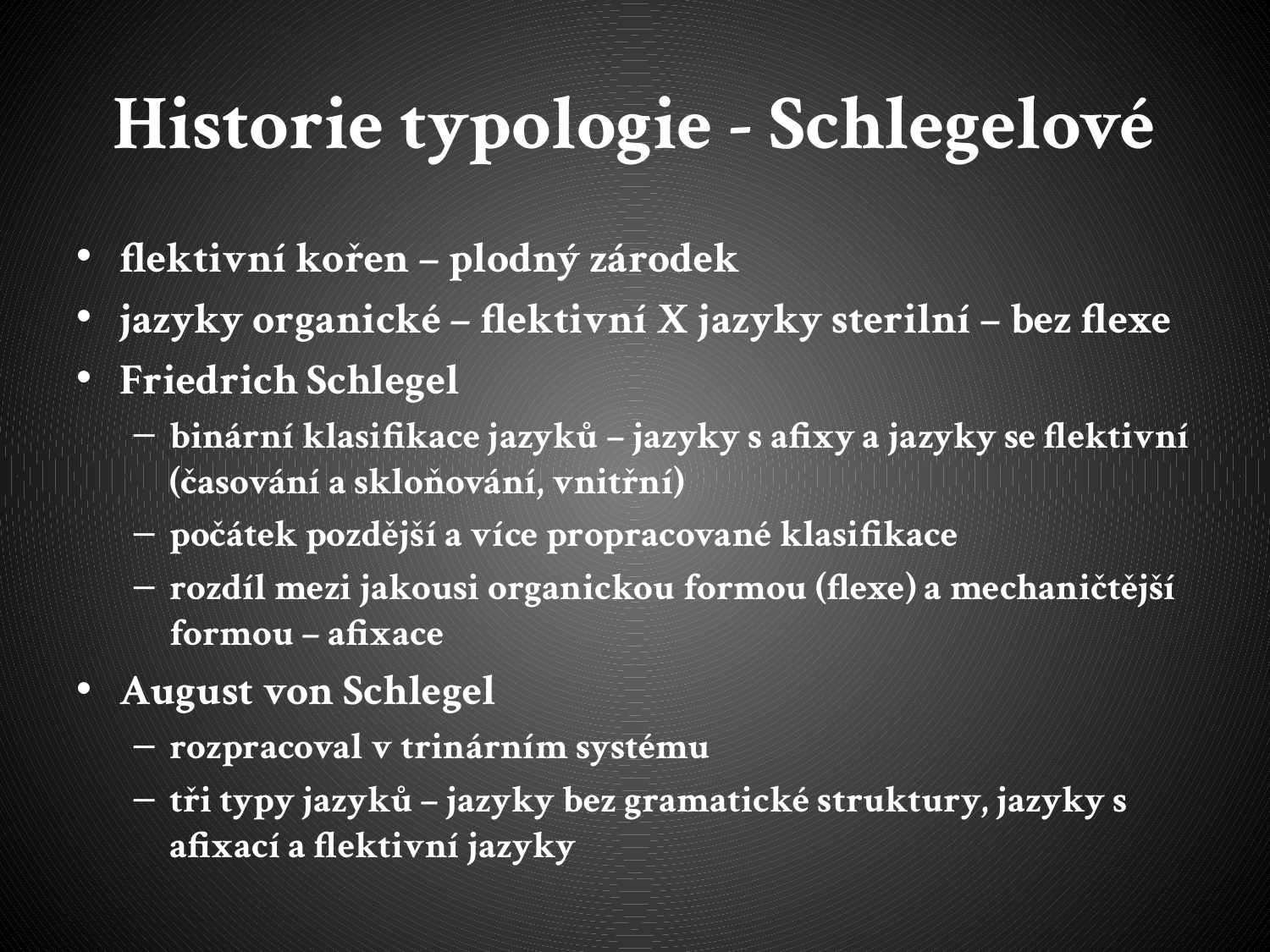

# Historie typologie - Schlegelové
flektivní kořen – plodný zárodek
jazyky organické – flektivní X jazyky sterilní – bez flexe
Friedrich Schlegel
binární klasifikace jazyků – jazyky s afixy a jazyky se flektivní (časování a skloňování, vnitřní)
počátek pozdější a více propracované klasifikace
rozdíl mezi jakousi organickou formou (flexe) a mechaničtější formou – afixace
August von Schlegel
rozpracoval v trinárním systému
tři typy jazyků – jazyky bez gramatické struktury, jazyky s afixací a flektivní jazyky